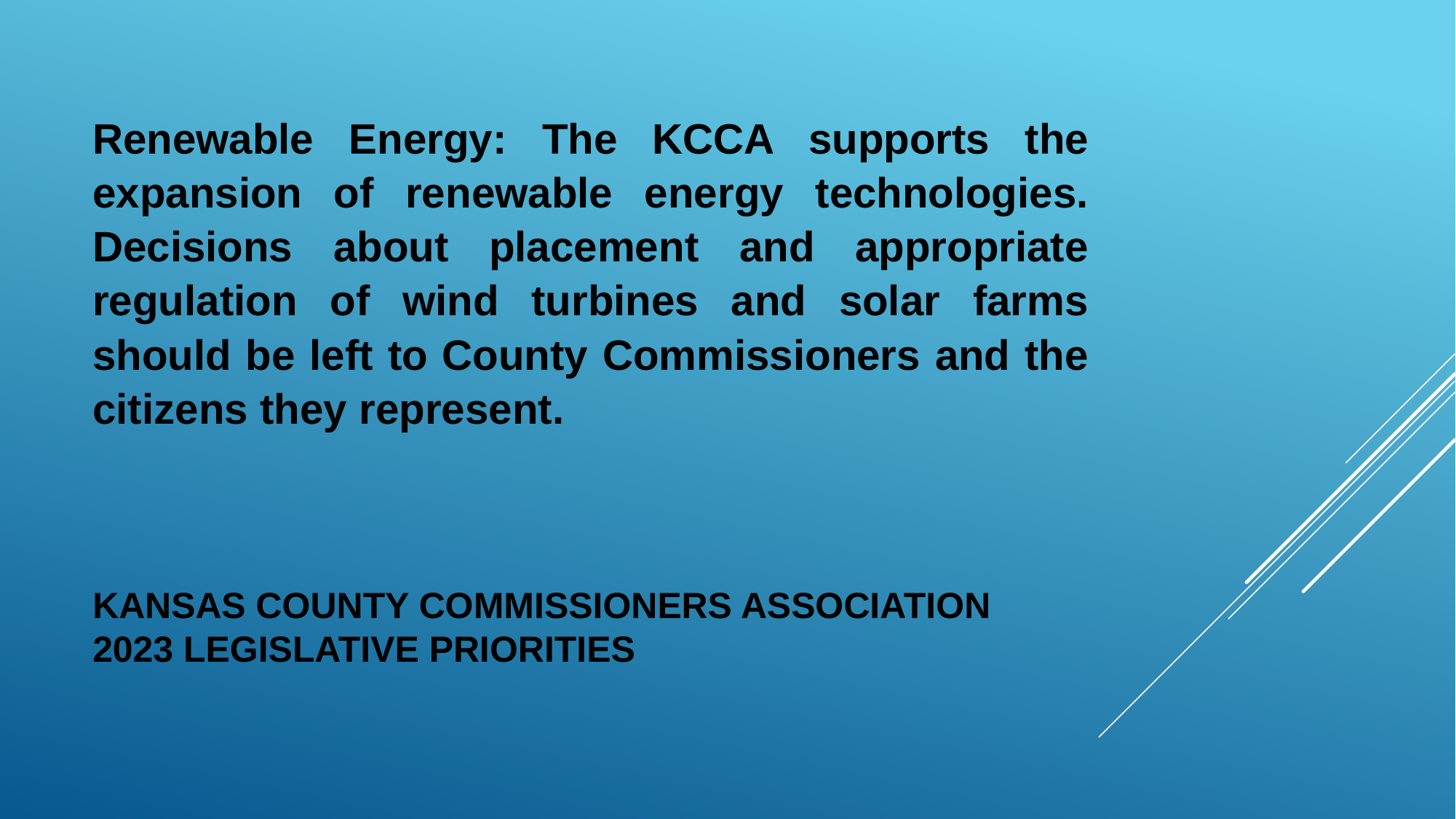

Renewable Energy: The KCCA supports the expansion of renewable energy technologies. Decisions about placement and appropriate regulation of wind turbines and solar farms should be left to County Commissioners and the citizens they represent.

# Kansas County Commissioners Association 2023 Legislative Priorities